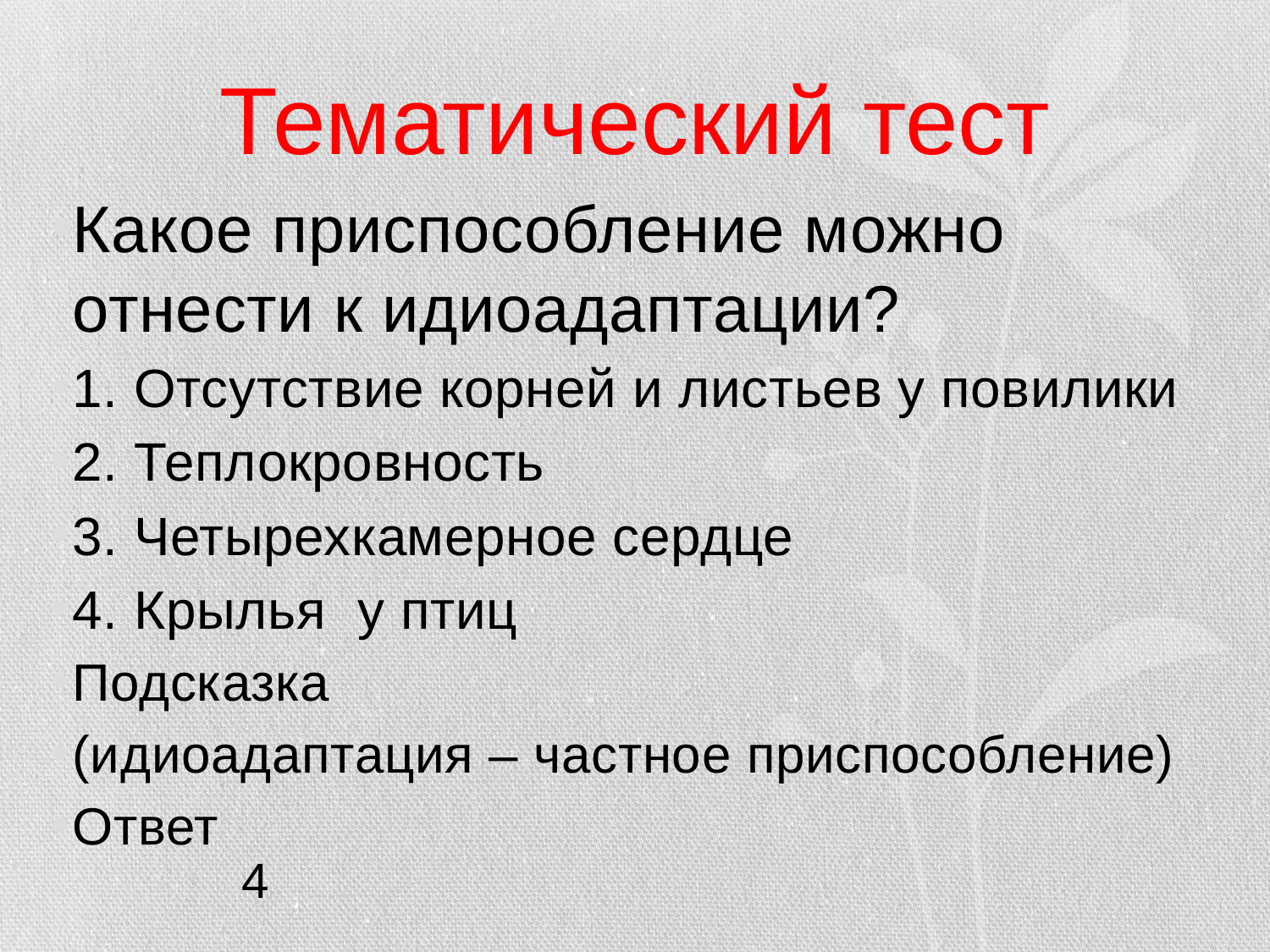

# Тематический тест
Какое приспособление можно отнести к идиоадаптации?
1. Отсутствие корней и листьев у повилики
2. Теплокровность
3. Четырехкамерное сердце
4. Крылья  у птиц
Подсказка
(идиоадаптация – частное приспособление)
Ответ
4